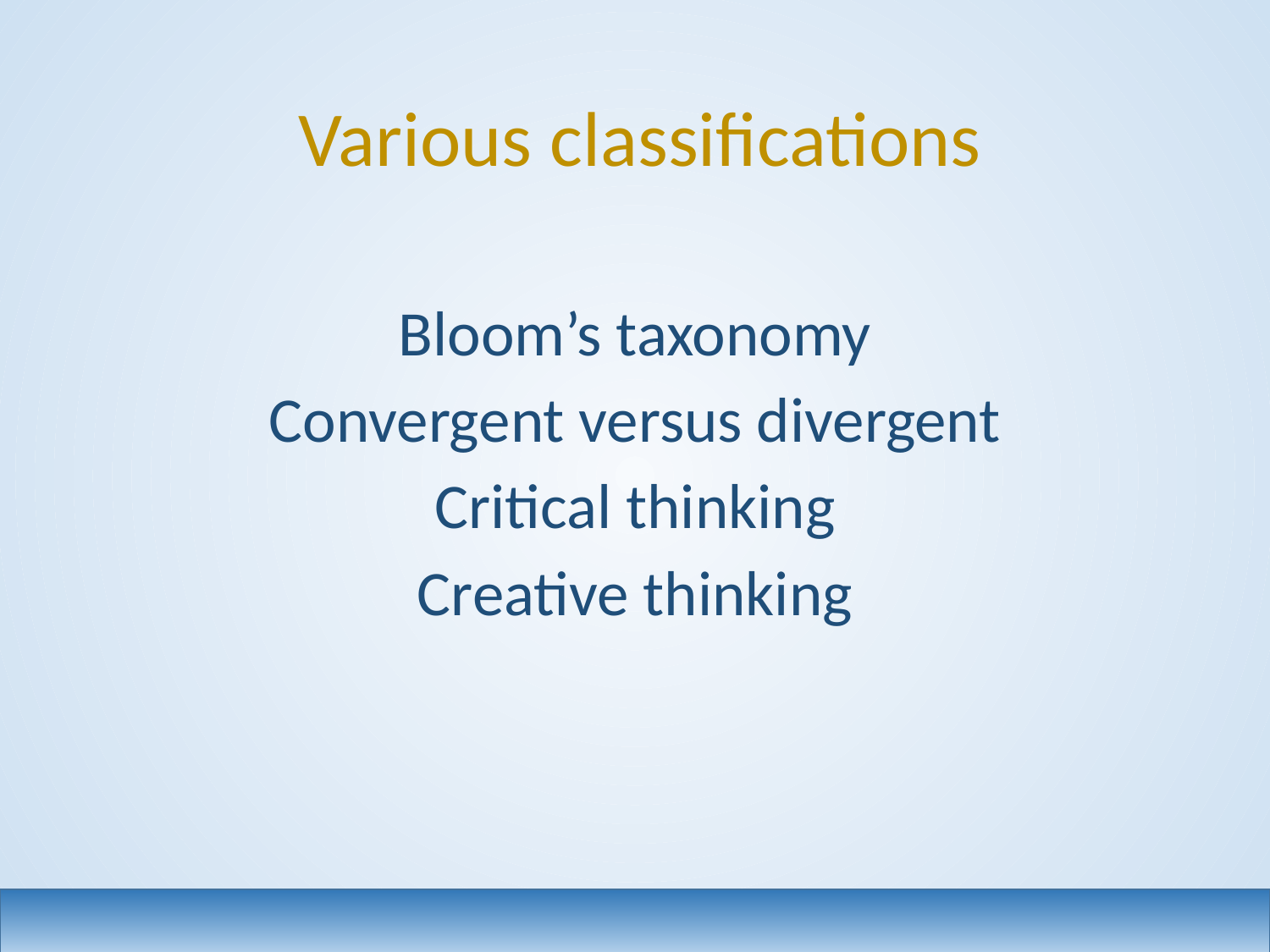

# Various classifications
Bloom’s taxonomy
Convergent versus divergent
Critical thinking
Creative thinking